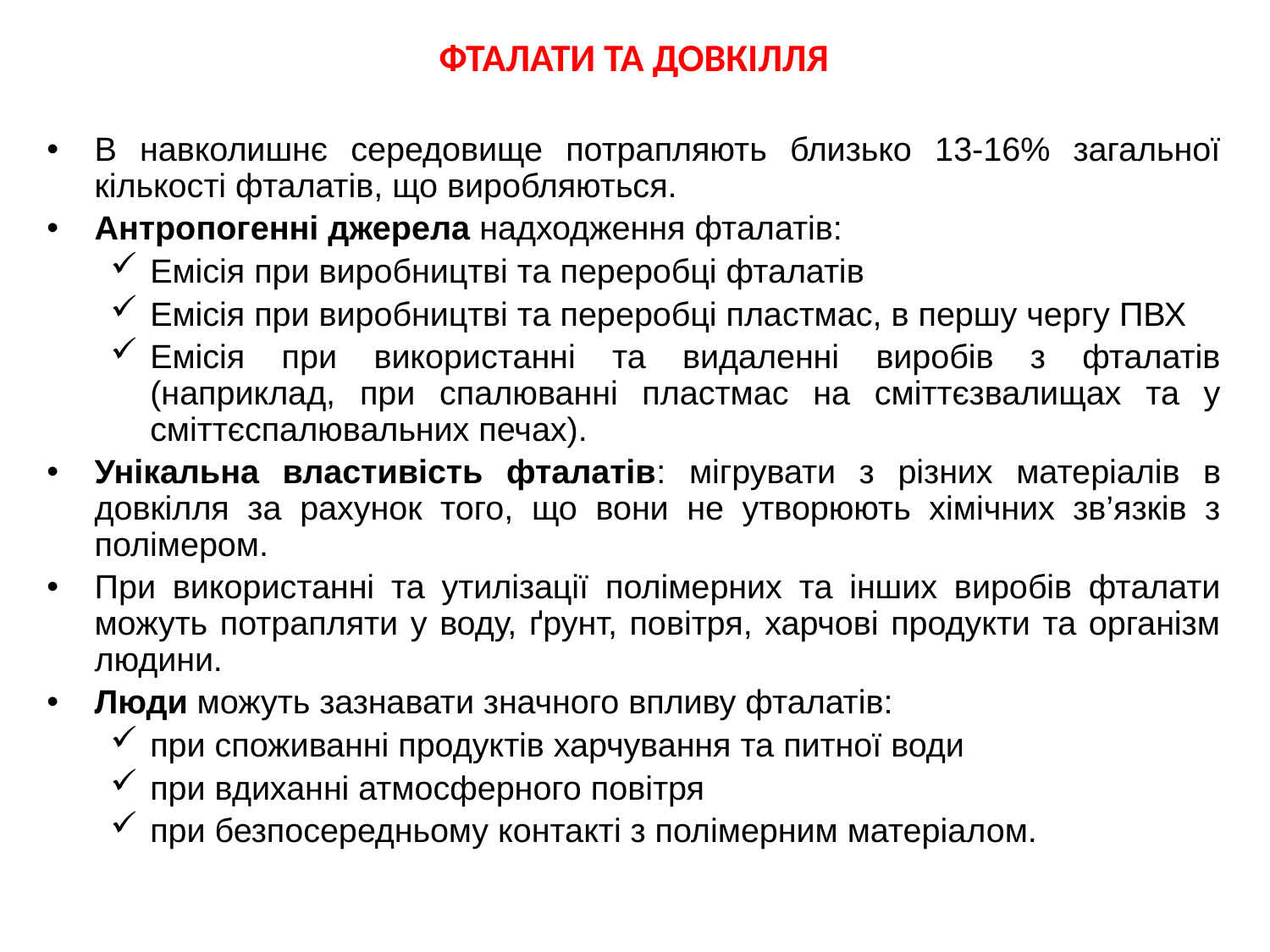

ФТАЛАТИ ТА ДОВКІЛЛЯ
В навколишнє середовище потрапляють близько 13-16% загальної кількості фталатів, що виробляються.
Антропогенні джерела надходження фталатів:
Емісія при виробництві та переробці фталатів
Емісія при виробництві та переробці пластмас, в першу чергу ПВХ
Емісія при використанні та видаленні виробів з фталатів (наприклад, при спалюванні пластмас на сміттєзвалищах та у сміттєспалювальних печах).
Унікальна властивість фталатів: мігрувати з різних матеріалів в довкілля за рахунок того, що вони не утворюють хімічних зв’язків з полімером.
При використанні та утилізації полімерних та інших виробів фталати можуть потрапляти у воду, ґрунт, повітря, харчові продукти та організм людини.
Люди можуть зазнавати значного впливу фталатів:
при споживанні продуктів харчування та питної води
при вдиханні атмосферного повітря
при безпосередньому контакті з полімерним матеріалом.